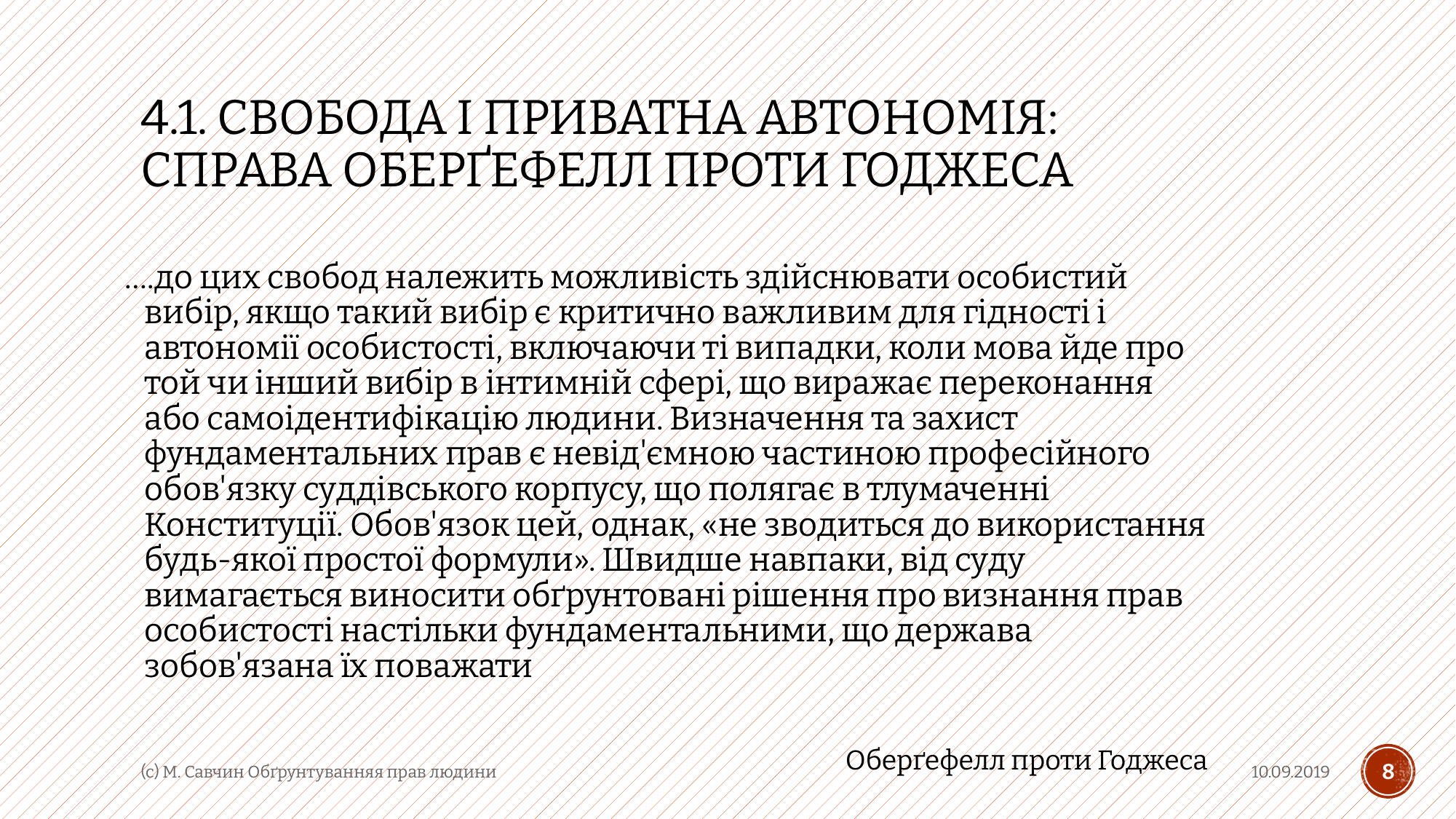

# 4.1. Свобода і приватна автономія: Справа Оберґефелл проти Годжеса
….до цих свобод належить можливість здійснювати особистий вибір, якщо такий вибір є критично важливим для гідності і автономії особистості, включаючи ті випадки, коли мова йде про той чи інший вибір в інтимній сфері, що виражає переконання або самоідентифікацію людини. Визначення та захист фундаментальних прав є невід'ємною частиною професійного обов'язку суддівського корпусу, що полягає в тлумаченні Конституції. Обов'язок цей, однак, «не зводиться до використання будь-якої простої формули». Швидше навпаки, від суду вимагається виносити обґрунтовані рішення про визнання прав особистості настільки фундаментальними, що держава зобов'язана їх поважати

Оберґефелл проти Годжеса
(с) М. Савчин Обґрунтуванняя прав людини
10.09.2019
8